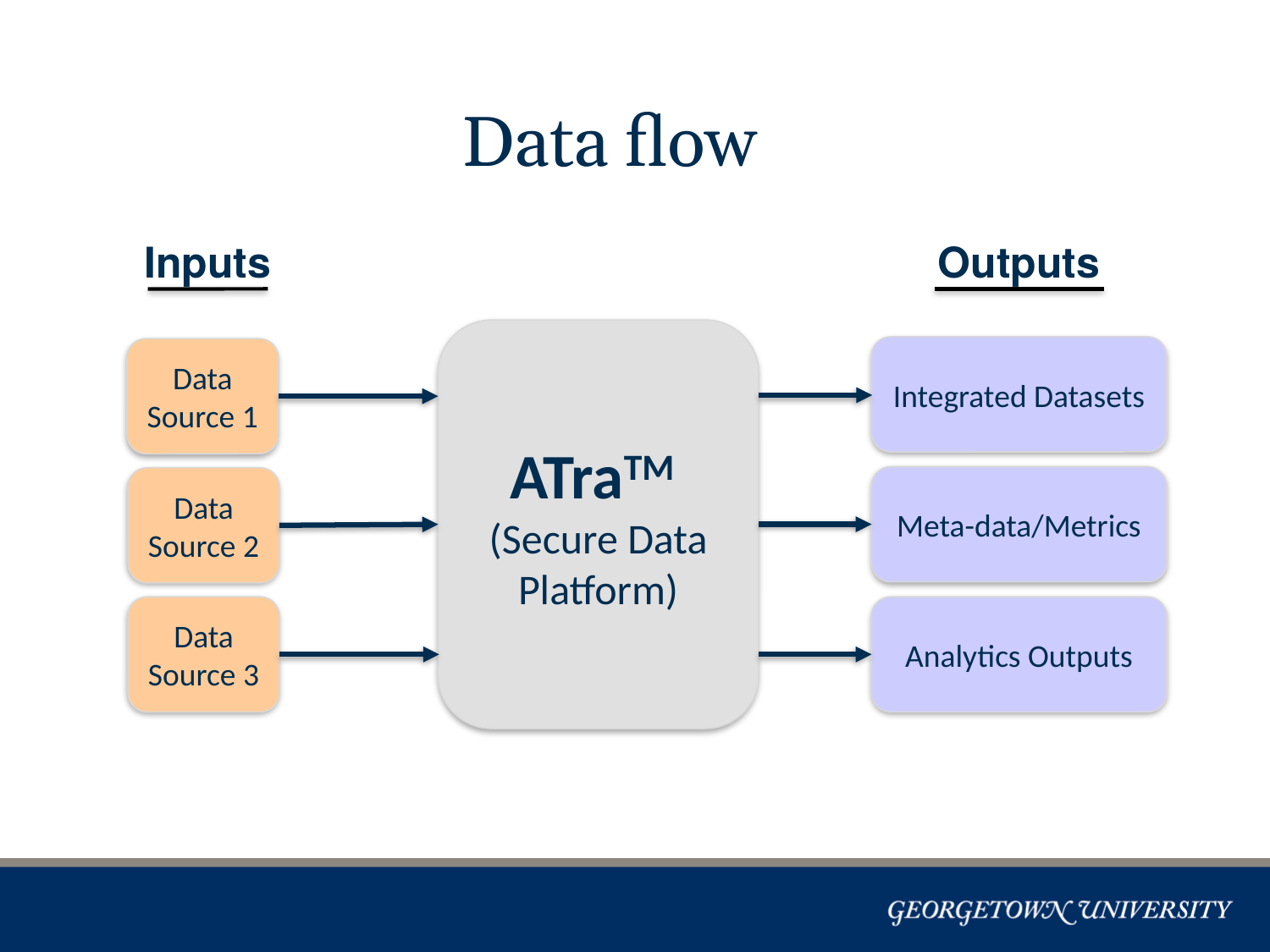

# Data flow
Outputs
Inputs
ATraTM
(Secure Data Platform)
Integrated Datasets
Data Source 1
Meta-data/Metrics
Data Source 2
Data Source 3
Analytics Outputs